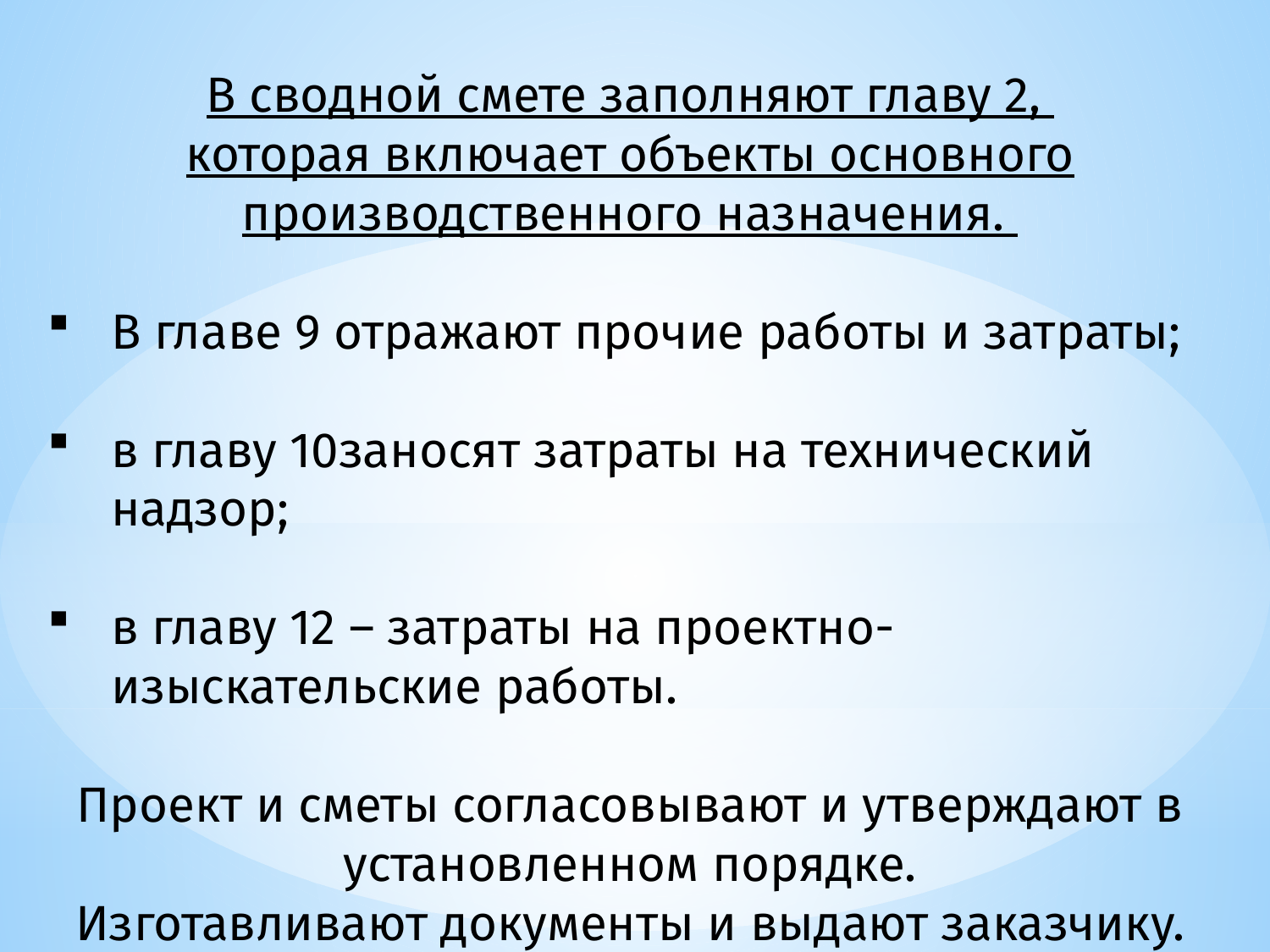

В сводной смете заполняют главу 2,
которая включает объекты основного производственного назначения.

В главе 9 отражают прочие работы и затраты;

в главу 10заносят затраты на технический надзор;

в главу 12 – затраты на проектно-изыскательские работы.

Проект и сметы согласовывают и утверждают в установленном порядке.
Изготавливают документы и выдают заказчику.